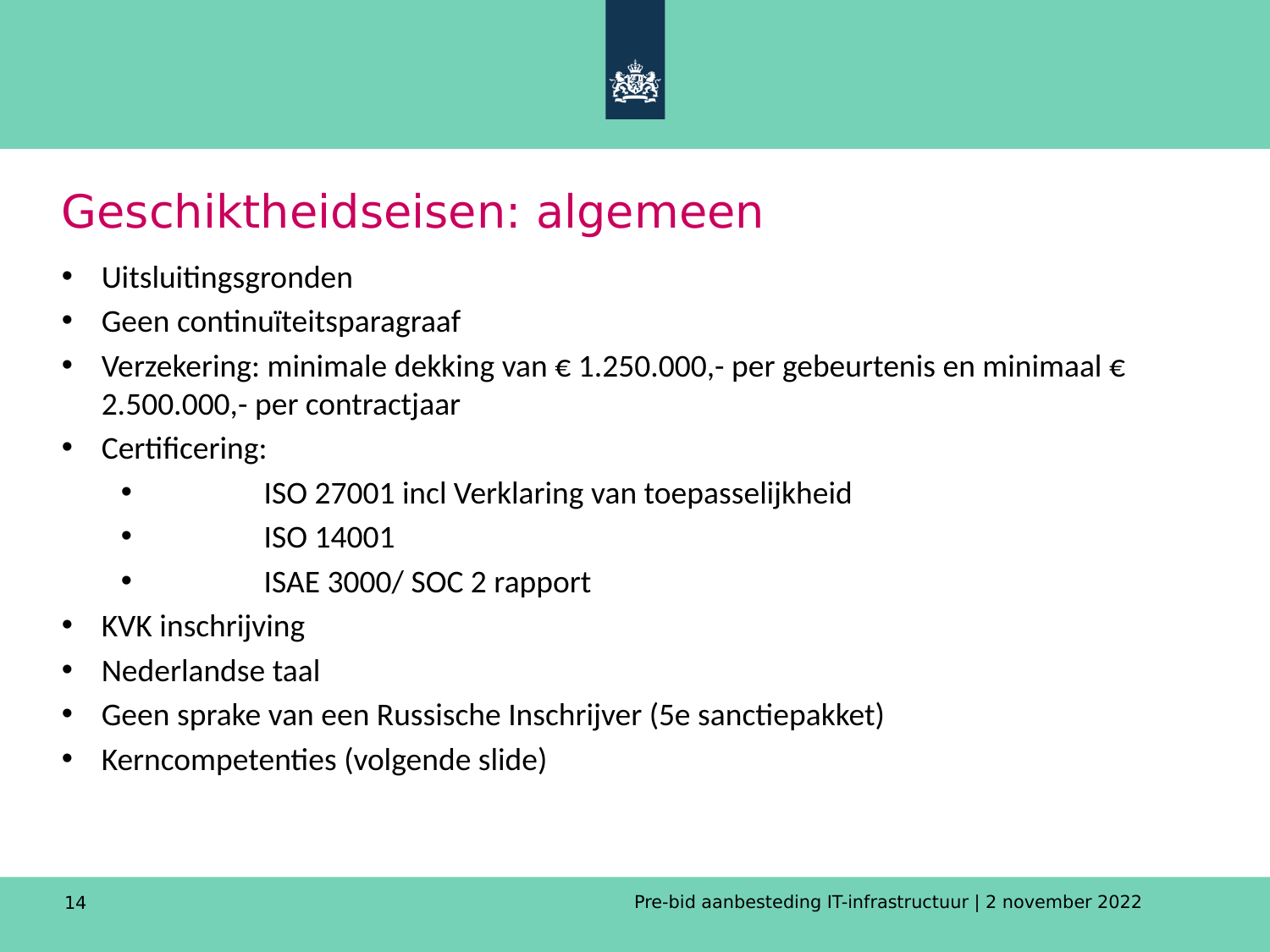

# Geschiktheidseisen: algemeen
Uitsluitingsgronden
Geen continuïteitsparagraaf
Verzekering: minimale dekking van € 1.250.000,- per gebeurtenis en minimaal € 2.500.000,- per contractjaar
Certificering:
	ISO 27001 incl Verklaring van toepasselijkheid
	ISO 14001
	ISAE 3000/ SOC 2 rapport
KVK inschrijving
Nederlandse taal
Geen sprake van een Russische Inschrijver (5e sanctiepakket)
Kerncompetenties (volgende slide)
14